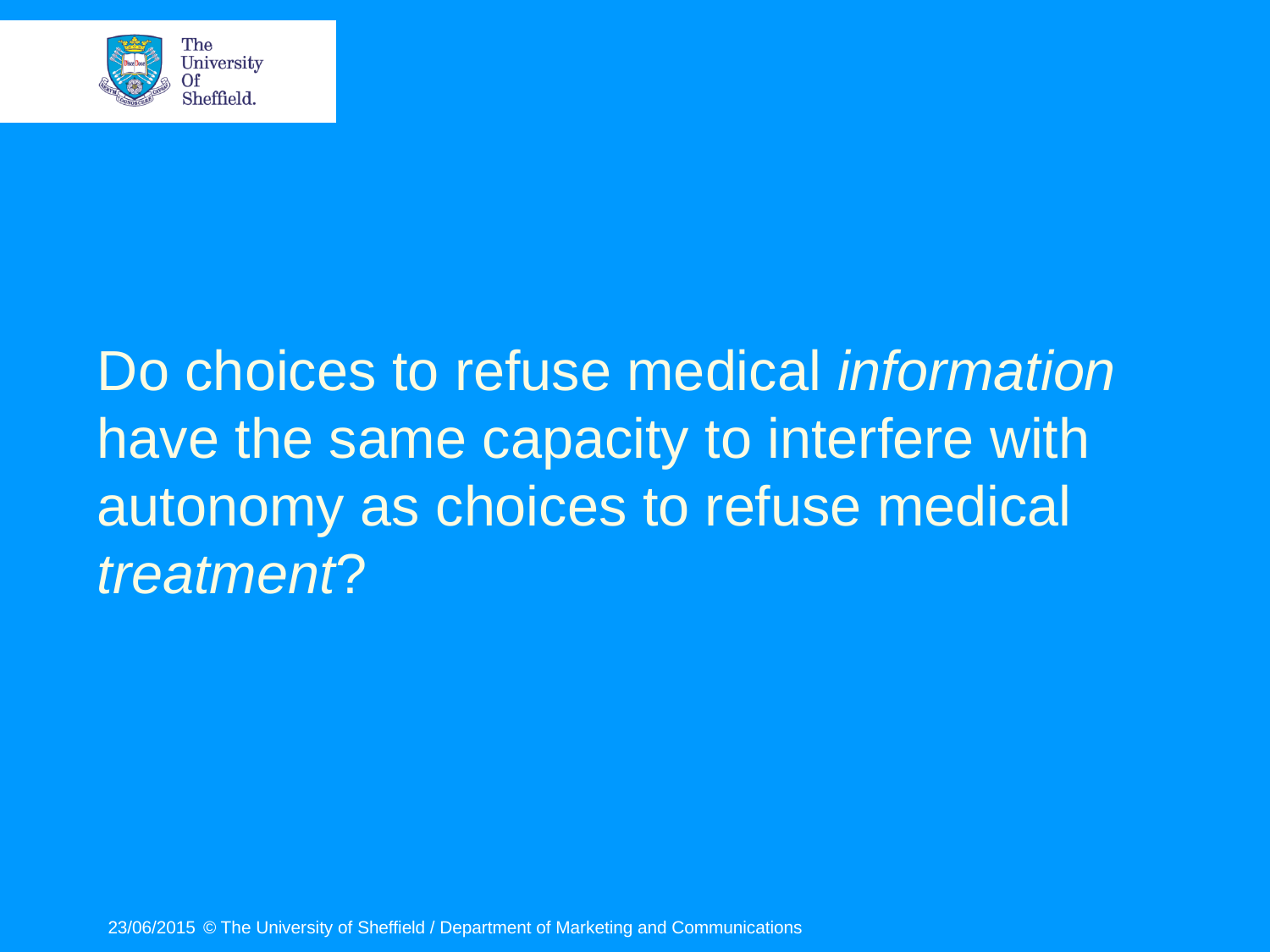

#
Do choices to refuse medical information have the same capacity to interfere with autonomy as choices to refuse medical treatment?
23/06/2015
© The University of Sheffield / Department of Marketing and Communications